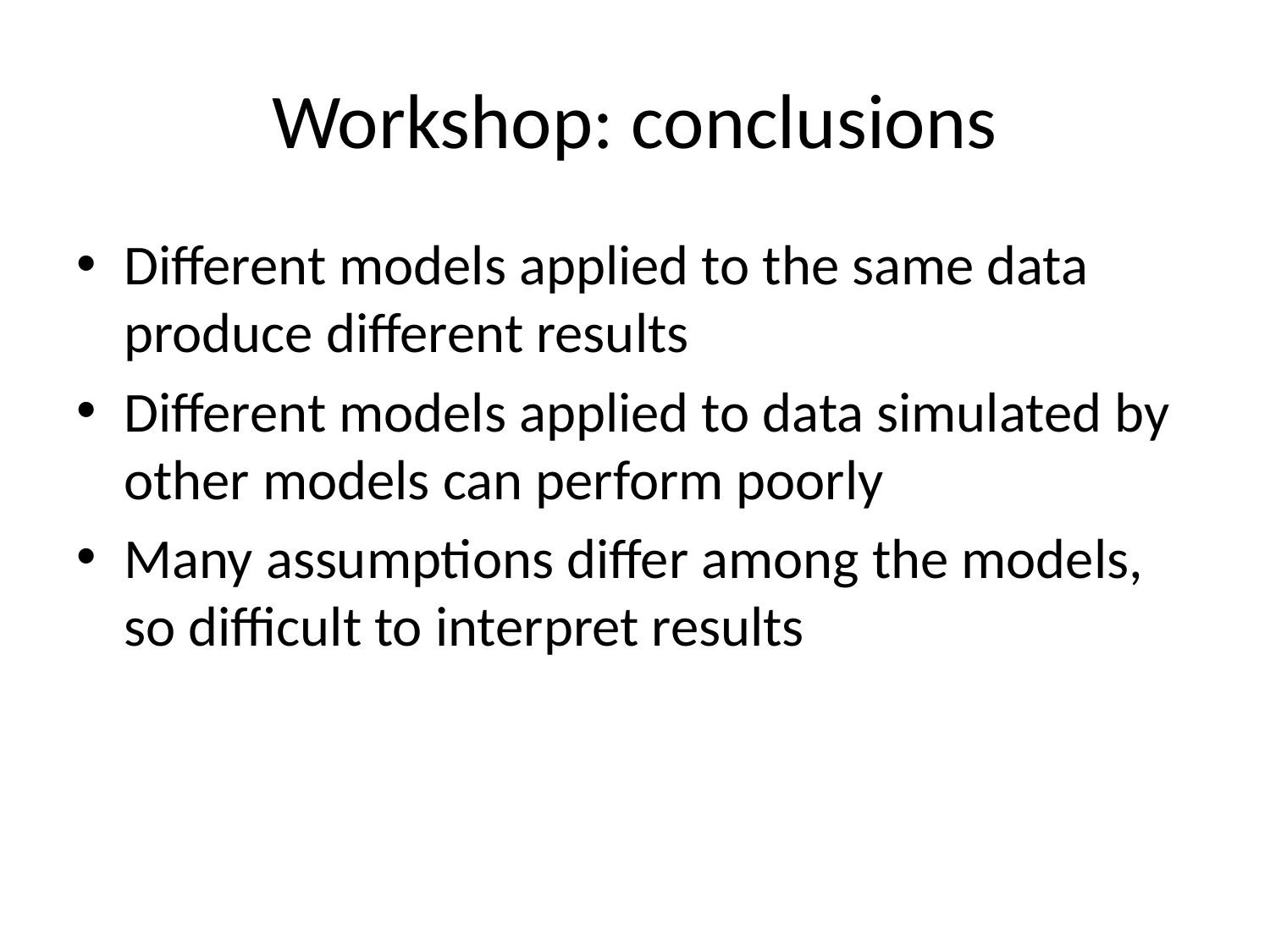

# Workshop: conclusions
Different models applied to the same data produce different results
Different models applied to data simulated by other models can perform poorly
Many assumptions differ among the models, so difficult to interpret results